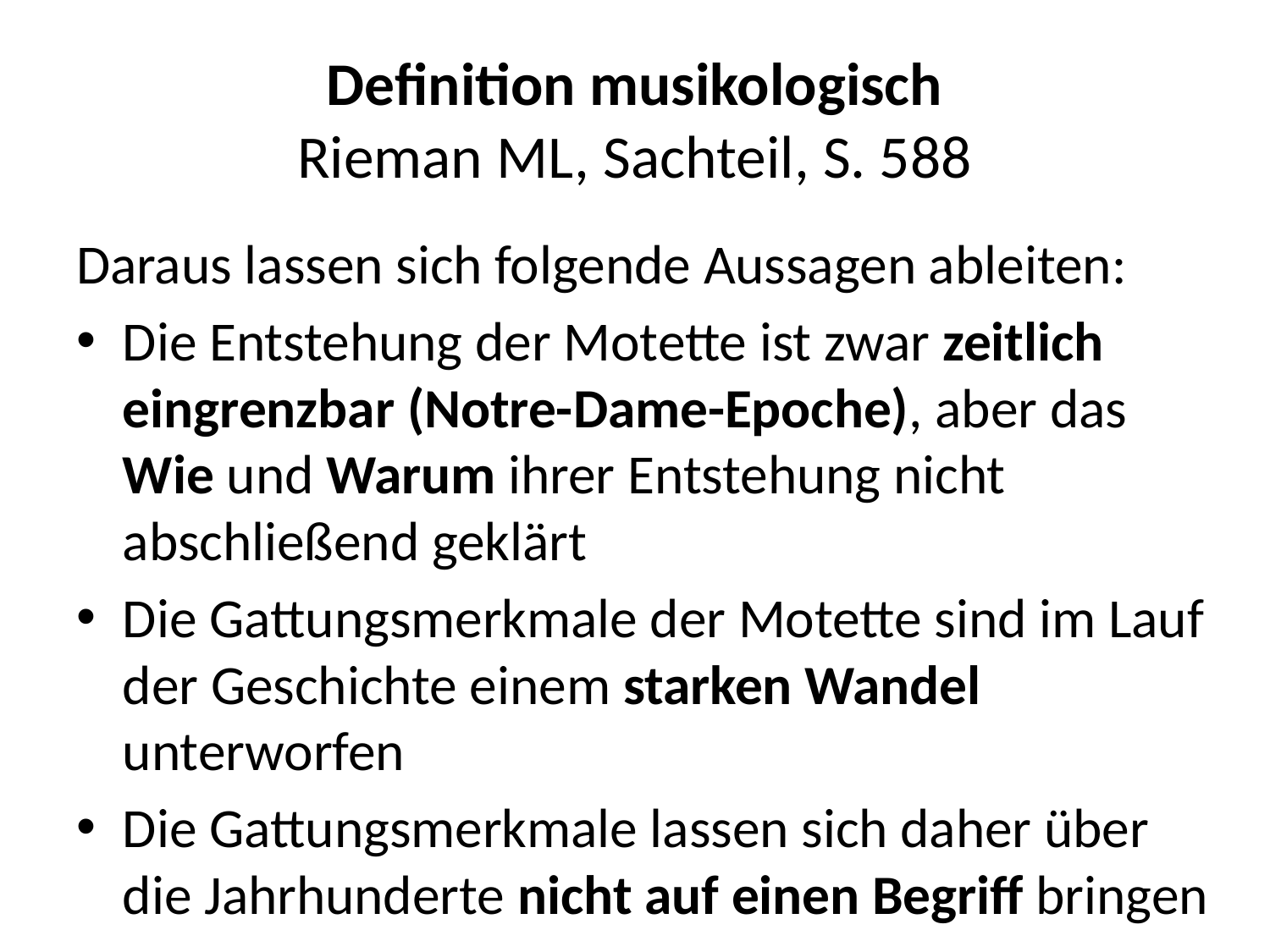

# Definition musikologisch Rieman ML, Sachteil, S. 588
Daraus lassen sich folgende Aussagen ableiten:
Die Entstehung der Motette ist zwar zeitlich eingrenzbar (Notre-Dame-Epoche), aber das Wie und Warum ihrer Entstehung nicht abschließend geklärt
Die Gattungsmerkmale der Motette sind im Lauf der Geschichte einem starken Wandel unterworfen
Die Gattungsmerkmale lassen sich daher über die Jahrhunderte nicht auf einen Begriff bringen